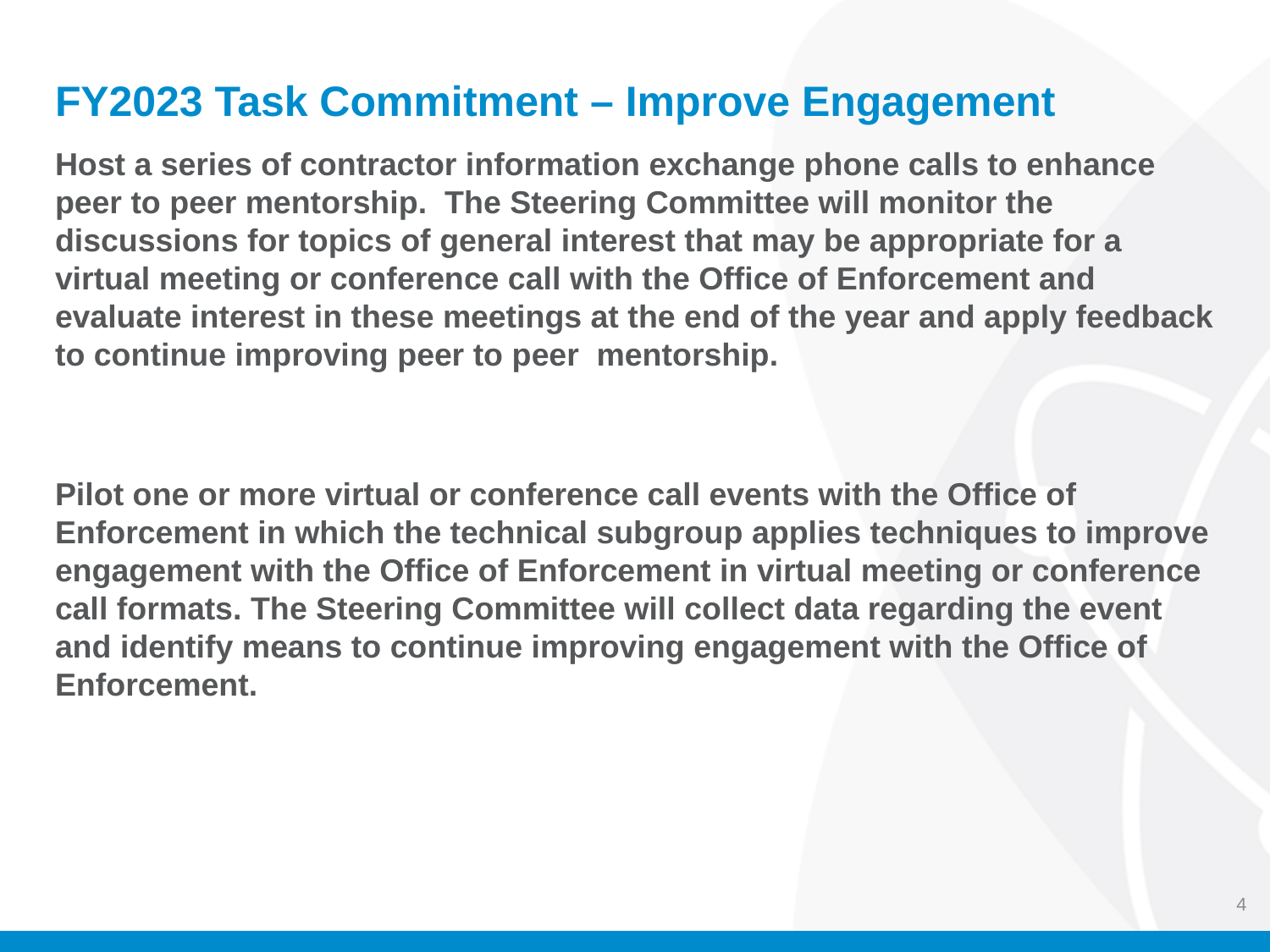

# FY2023 Task Commitment – Improve Engagement
Host a series of contractor information exchange phone calls to enhance peer to peer mentorship.  The Steering Committee will monitor the discussions for topics of general interest that may be appropriate for a virtual meeting or conference call with the Office of Enforcement and evaluate interest in these meetings at the end of the year and apply feedback to continue improving peer to peer  mentorship.

Pilot one or more virtual or conference call events with the Office of Enforcement in which the technical subgroup applies techniques to improve engagement with the Office of Enforcement in virtual meeting or conference call formats. The Steering Committee will collect data regarding the event and identify means to continue improving engagement with the Office of Enforcement.
4